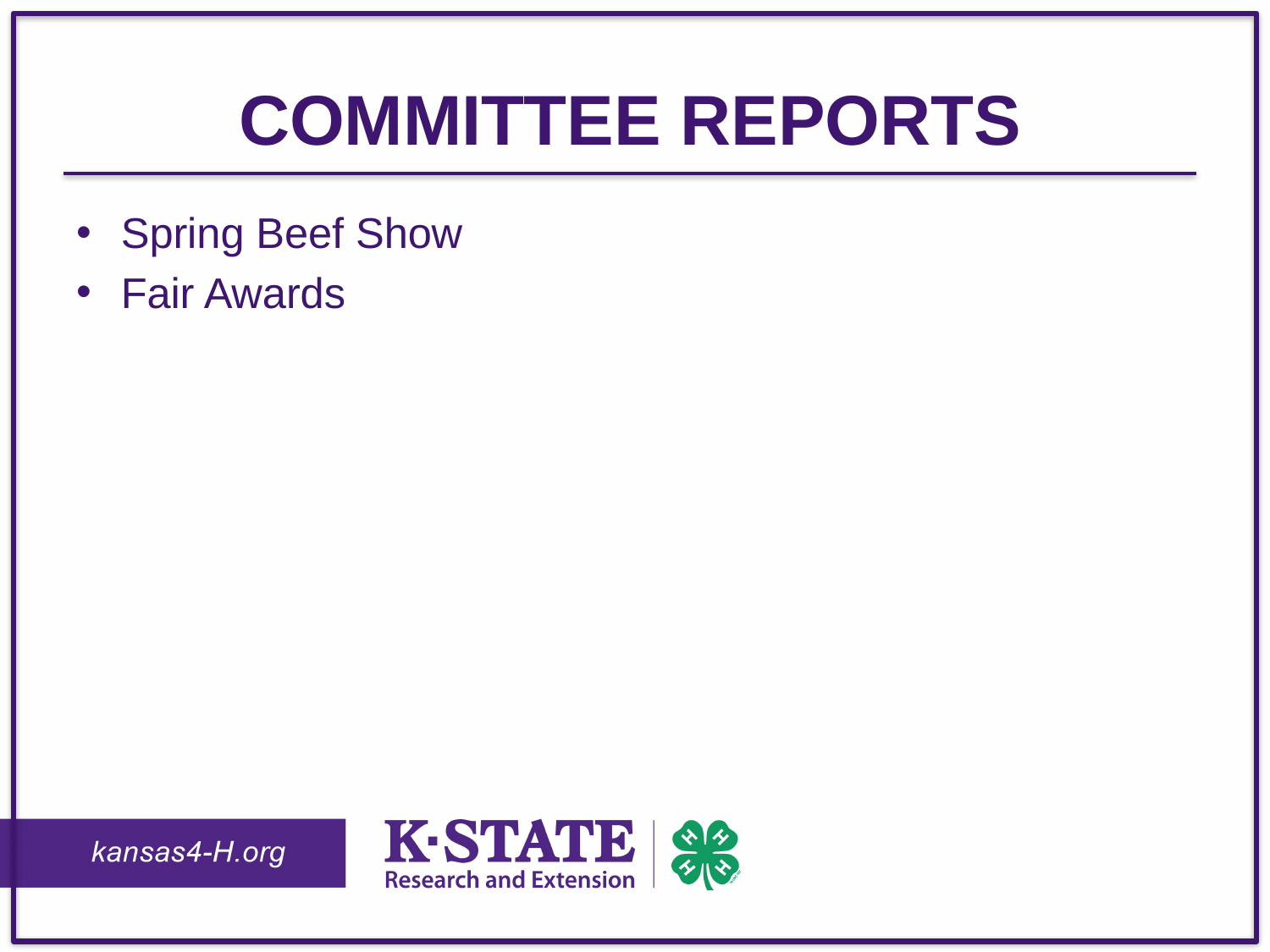

# Committee Reports
Spring Beef Show
Fair Awards